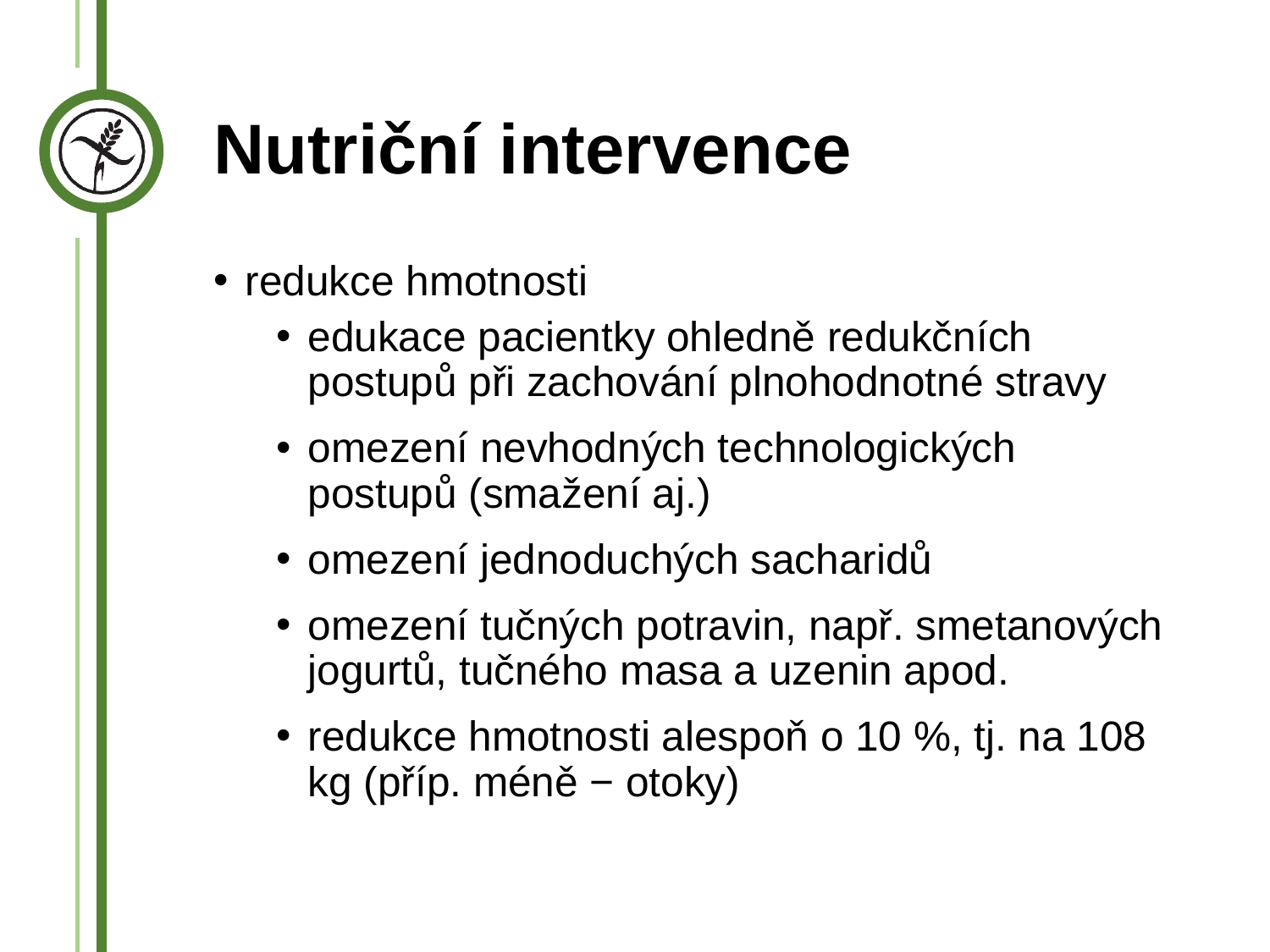

# Nutriční intervence
redukce hmotnosti
edukace pacientky ohledně redukčních postupů při zachování plnohodnotné stravy
omezení nevhodných technologických postupů (smažení aj.)
omezení jednoduchých sacharidů
omezení tučných potravin, např. smetanových jogurtů, tučného masa a uzenin apod.
redukce hmotnosti alespoň o 10 %, tj. na 108 kg (příp. méně − otoky)